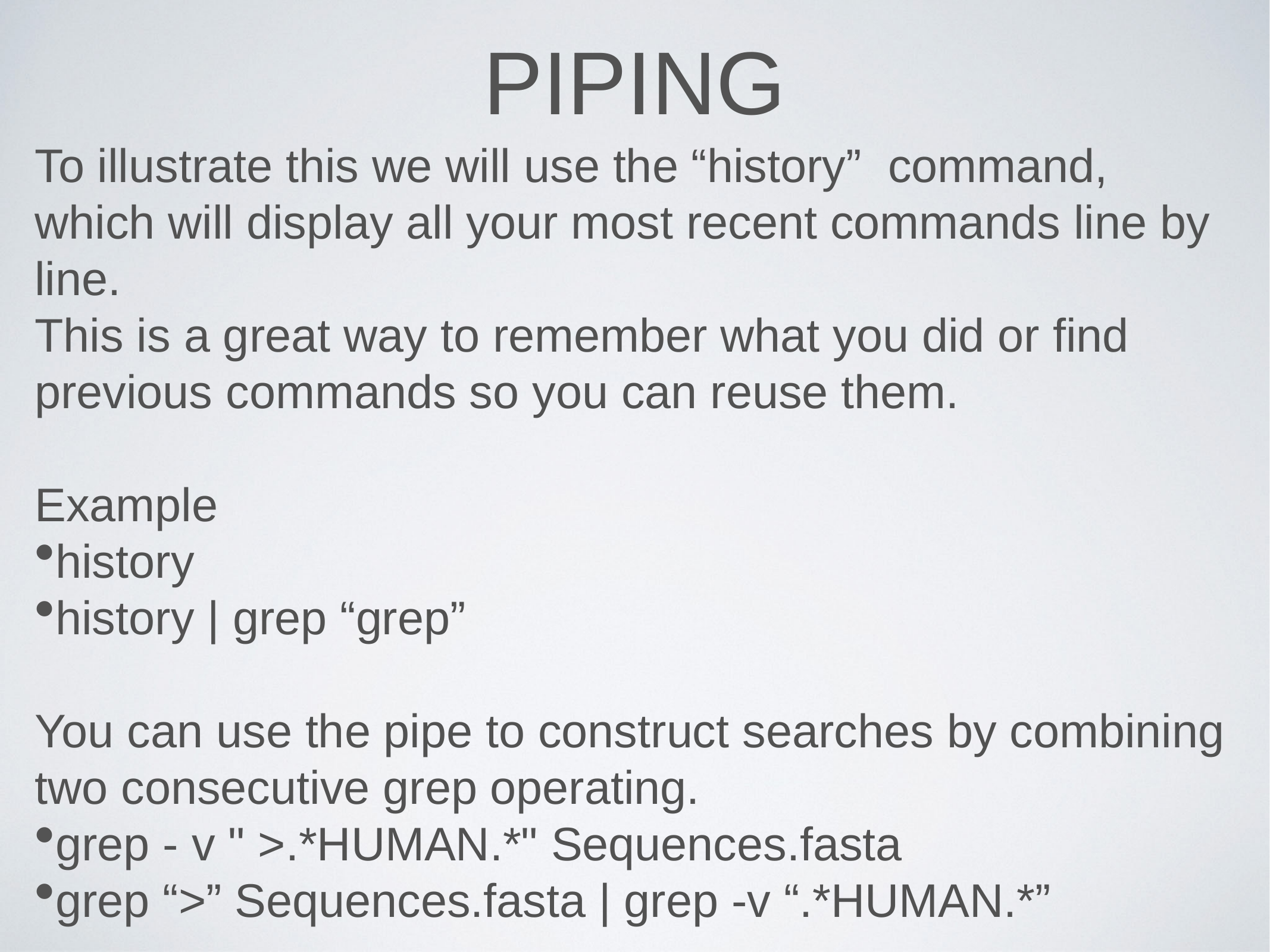

# Piping
To illustrate this we will use the “history”  command, which will display all your most recent commands line by line.
This is a great way to remember what you did or find previous commands so you can reuse them.

Example
history
history | grep “grep”

You can use the pipe to construct searches by combining two consecutive grep operating.
grep - v " >.*HUMAN.*" Sequences.fasta
grep “>” Sequences.fasta | grep -v “.*HUMAN.*”